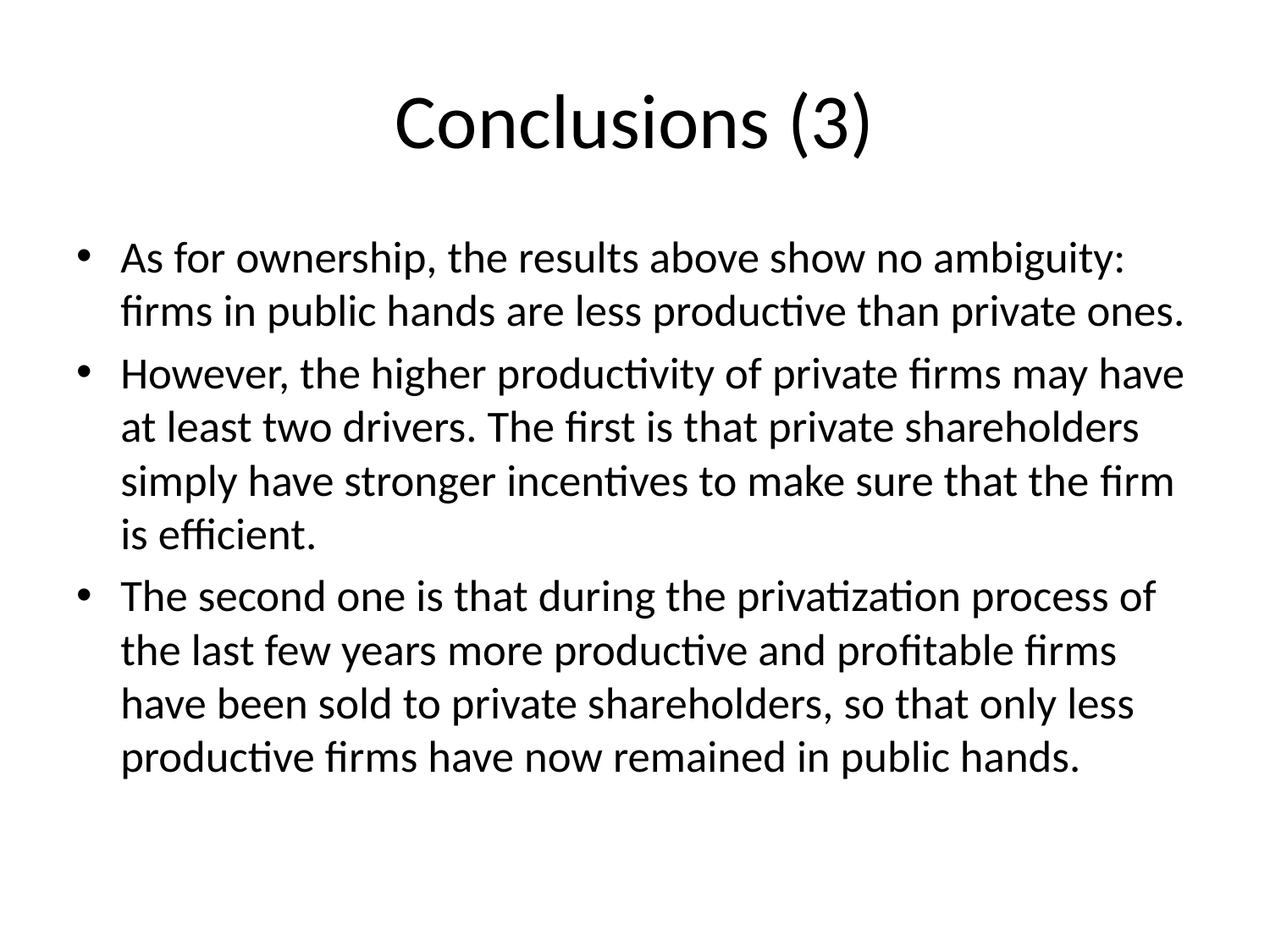

# Conclusions (3)
As for ownership, the results above show no ambiguity: firms in public hands are less productive than private ones.
However, the higher productivity of private firms may have at least two drivers. The first is that private shareholders simply have stronger incentives to make sure that the firm is efficient.
The second one is that during the privatization process of the last few years more productive and profitable firms have been sold to private shareholders, so that only less productive firms have now remained in public hands.